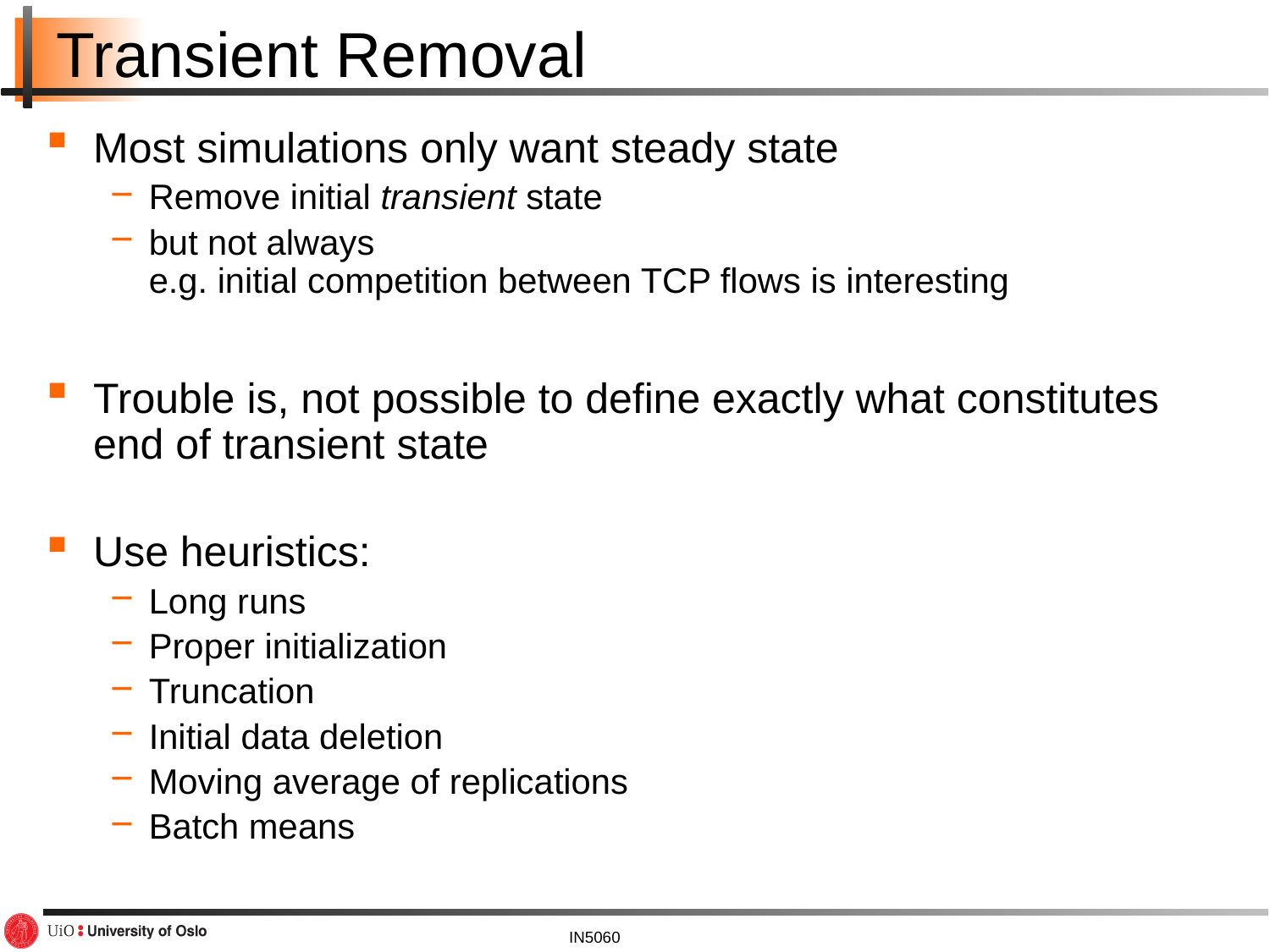

# Transient Removal
Most simulations only want steady state
Remove initial transient state
but not always
e.g. initial competition between TCP flows is interesting

Trouble is, not possible to define exactly what constitutes end of transient state

Use heuristics:
Long runs
Proper initialization
Truncation
Initial data deletion
Moving average of replications
Batch means